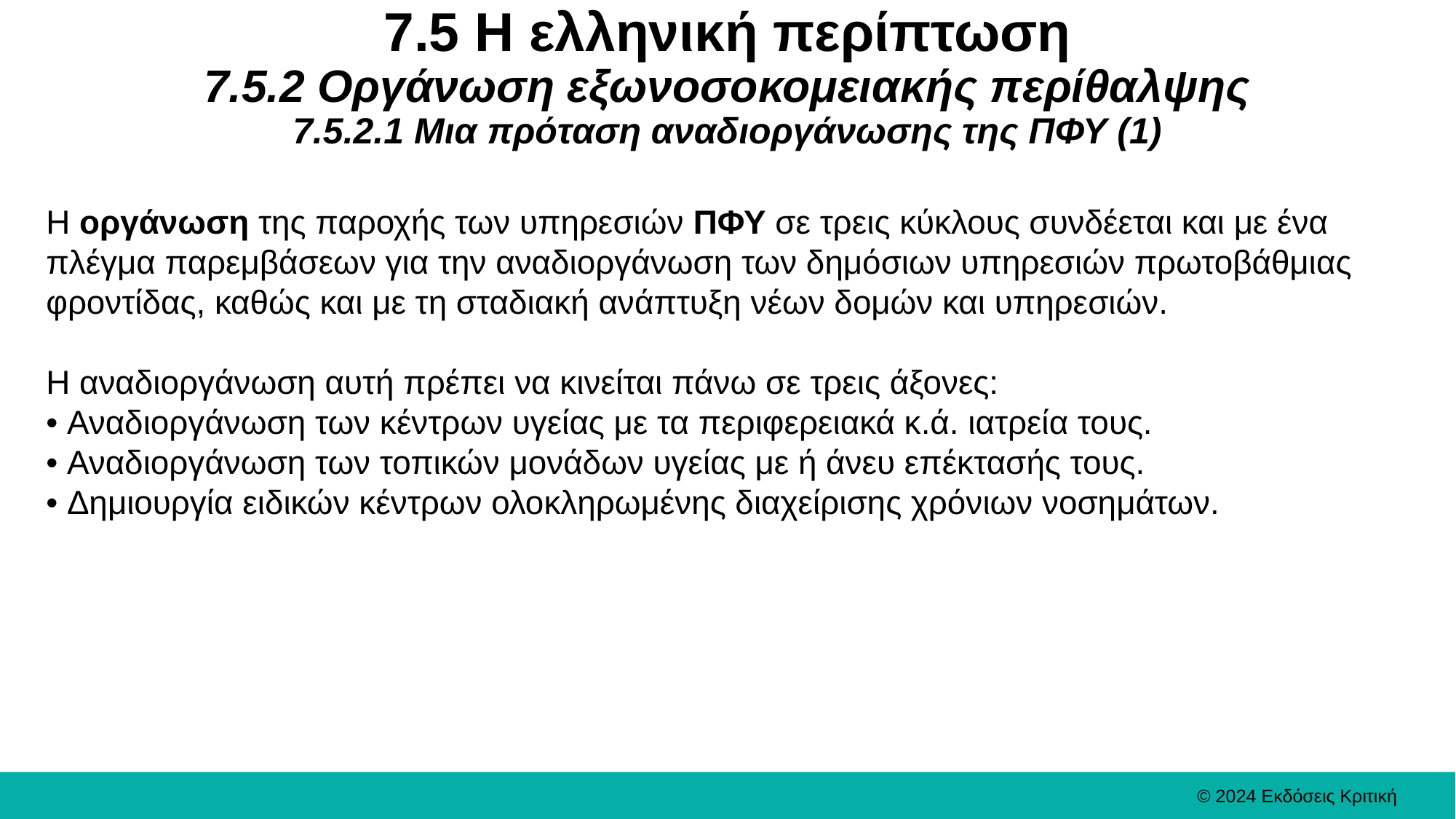

# 7.5 Η ελληνική περίπτωση 7.5.2 Οργάνωση εξωνοσοκομειακής περίθαλψης 7.5.2.1 Μια πρόταση αναδιοργάνωσης της ΠΦΥ (1)
Η οργάνωση της παροχής των υπηρεσιών ΠΦΥ σε τρεις κύκλους συνδέεται και με ένα πλέγμα παρεμβάσεων για την αναδιοργάνωση των δημόσιων υπηρεσιών πρωτοβάθμιας φροντίδας, καθώς και με τη σταδιακή ανάπτυξη νέων δομών και υπηρεσιών.

Η αναδιοργάνωση αυτή πρέπει να κινείται πάνω σε τρεις άξονες:
• Αναδιοργάνωση των κέντρων υγείας με τα περιφερειακά κ.ά. ιατρεία τους.
• Αναδιοργάνωση των τοπικών μονάδων υγείας με ή άνευ επέκτασής τους.
• Δημιουργία ειδικών κέντρων ολοκληρωμένης διαχείρισης χρόνιων νοσημάτων.

© 2024 Εκδόσεις Κριτική